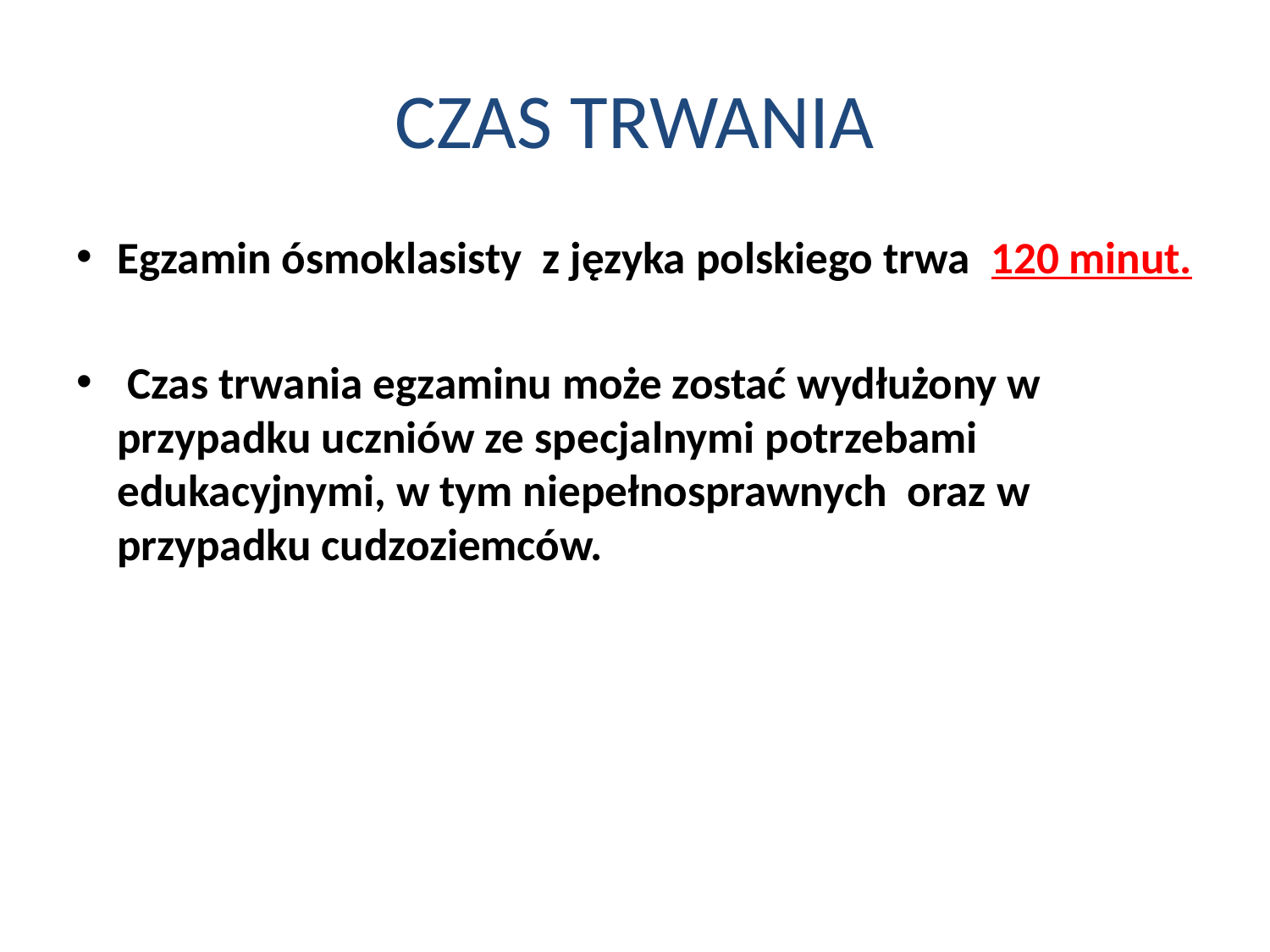

# CZAS TRWANIA
Egzamin ósmoklasisty  z języka polskiego trwa  120 minut.

 Czas trwania egzaminu może zostać wydłużony w przypadku uczniów ze specjalnymi potrzebami edukacyjnymi, w tym niepełnosprawnych  oraz w przypadku cudzoziemców.